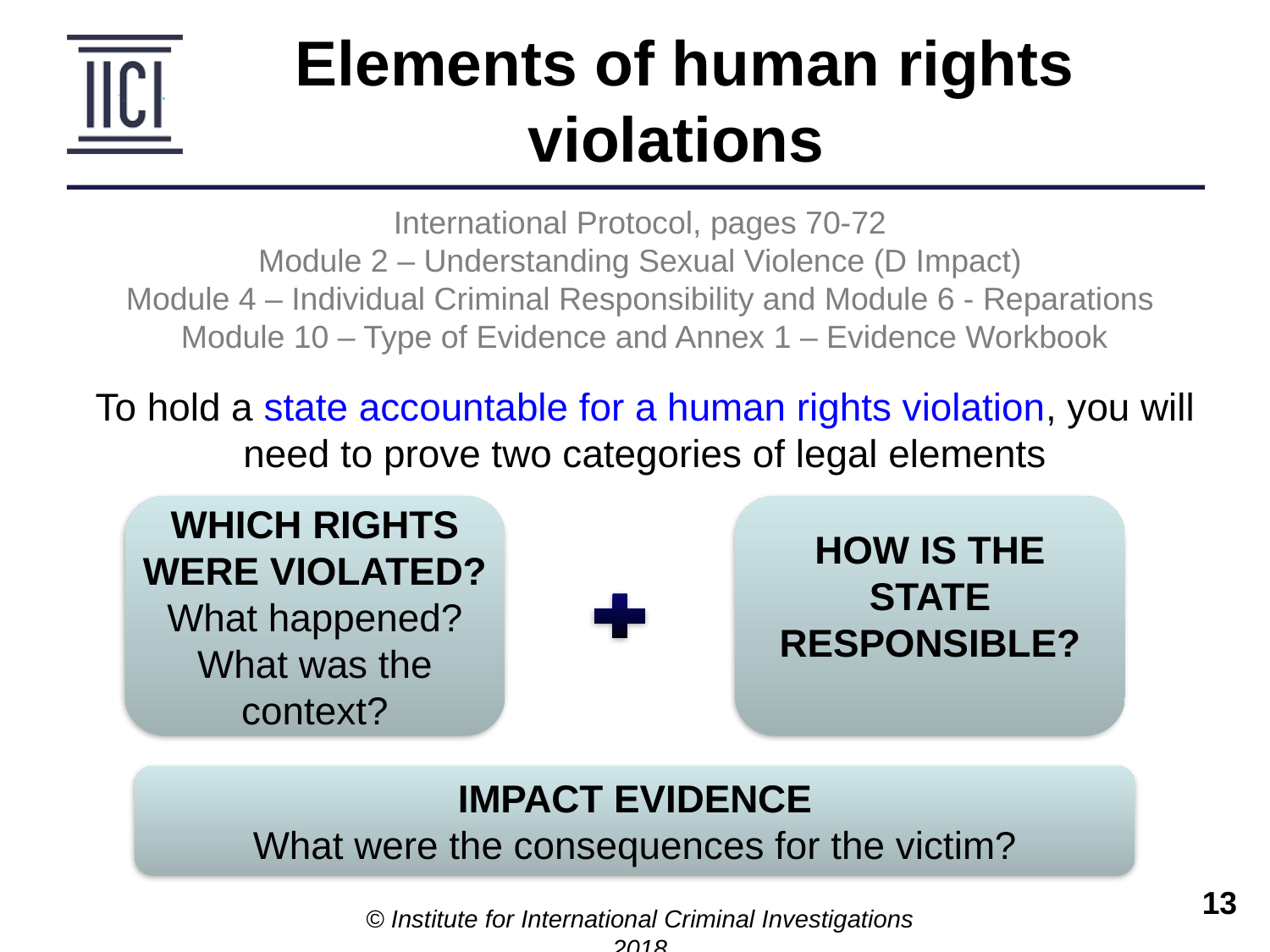

Elements of human rights violations
International Protocol, pages 70-72
Module 2 – Understanding Sexual Violence (D Impact)
Module 4 – Individual Criminal Responsibility and Module 6 - Reparations
 Module 10 – Type of Evidence and Annex 1 – Evidence Workbook

To hold a state accountable for a human rights violation, you will need to prove two categories of legal elements

WHICH RIGHTS WERE VIOLATED?
What happened?
What was the context?

HOW IS THE STATE RESPONSIBLE?

IMPACT EVIDENCE
What were the consequences for the victim?

© Institute for International Criminal Investigations 2018
 	13